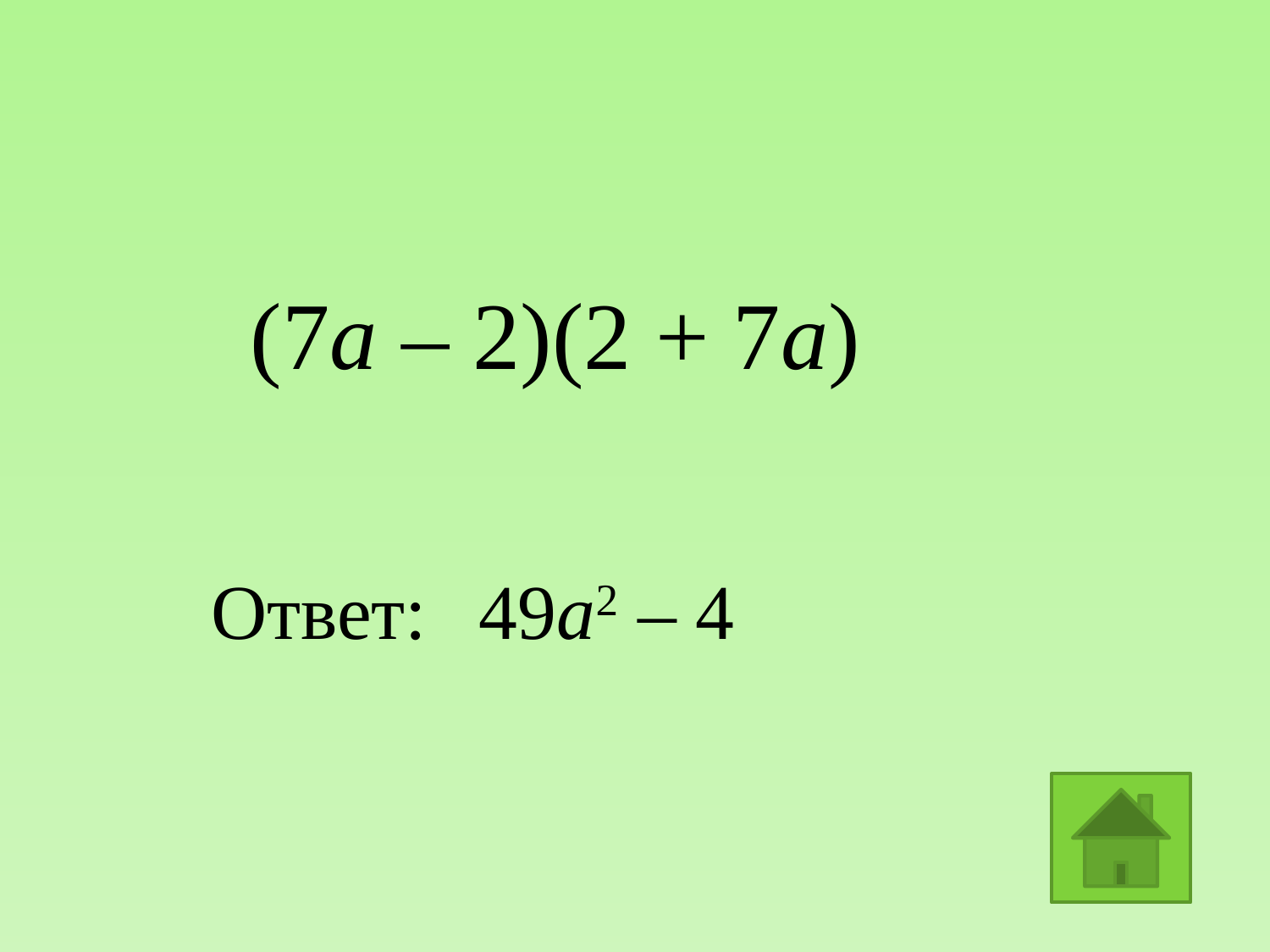

(7а – 2)(2 + 7а)
Ответ:
49а2 – 4